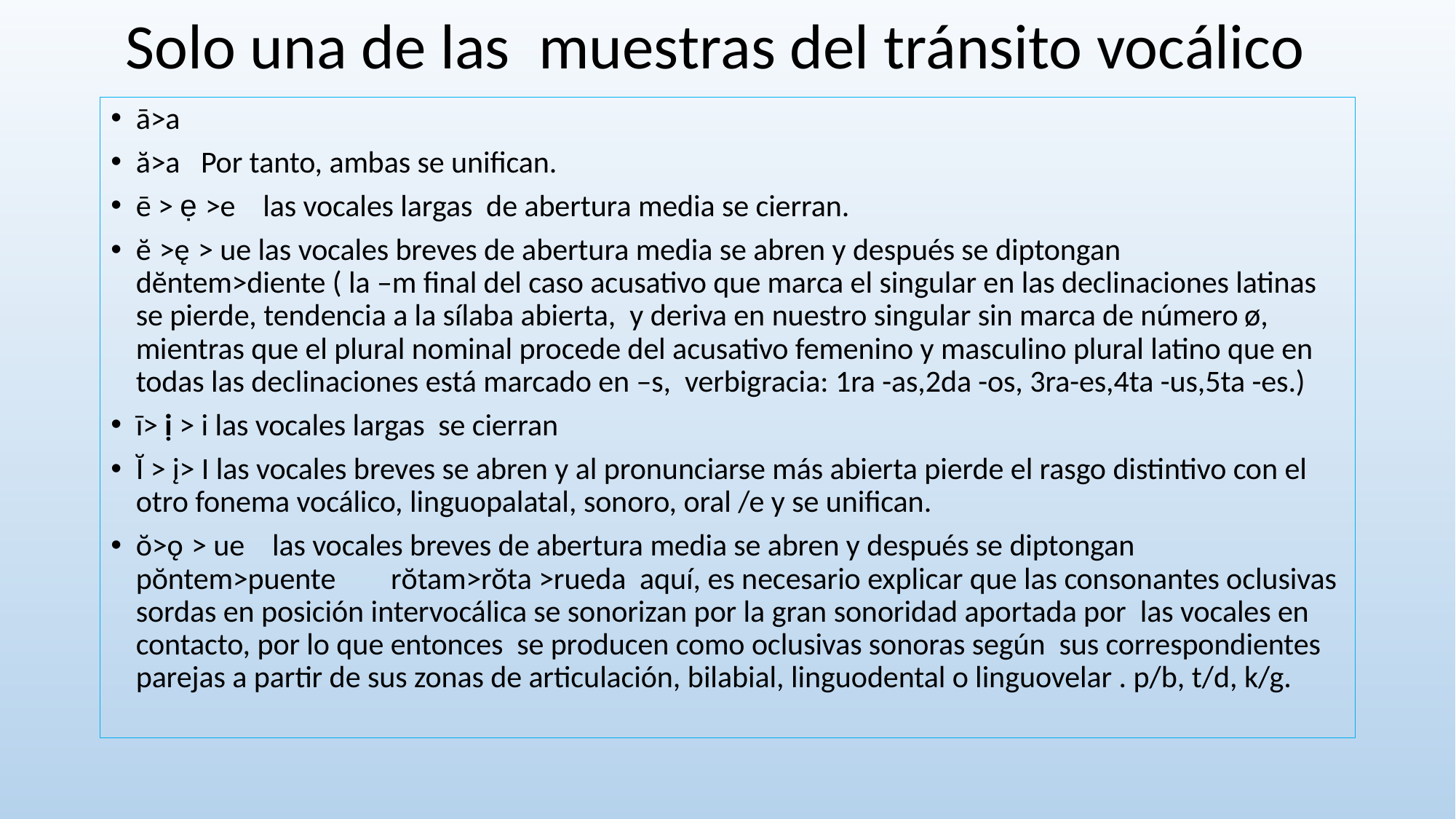

# Solo una de las  muestras del tránsito vocálico
ā˃a
ă˃a   Por tanto, ambas se unifican.
ē ˃ ẹ ˃e    las vocales largas  de abertura media se cierran.
ĕ ˃ę ˃ ue las vocales breves de abertura media se abren y después se diptongan     dĕntem˃diente ( la –m final del caso acusativo que marca el singular en las declinaciones latinas se pierde, tendencia a la sílaba abierta,  y deriva en nuestro singular sin marca de número ø, mientras que el plural nominal procede del acusativo femenino y masculino plural latino que en todas las declinaciones está marcado en –s,  verbigracia: 1ra -as,2da -os, 3ra-es,4ta -us,5ta -es.)
ī˃ ị ˃ i las vocales largas  se cierran
Ĭ ˃ į˃ I las vocales breves se abren y al pronunciarse más abierta pierde el rasgo distintivo con el  otro fonema vocálico, linguopalatal, sonoro, oral /e y se unifican.
ŏ˃ǫ ˃ ue    las vocales breves de abertura media se abren y después se diptongan     pŏntem˃puente        rŏtam˃rŏta ˃rueda  aquí, es necesario explicar que las consonantes oclusivas sordas en posición intervocálica se sonorizan por la gran sonoridad aportada por  las vocales en contacto, por lo que entonces  se producen como oclusivas sonoras según  sus correspondientes parejas a partir de sus zonas de articulación, bilabial, linguodental o linguovelar . p/b, t/d, k/g.